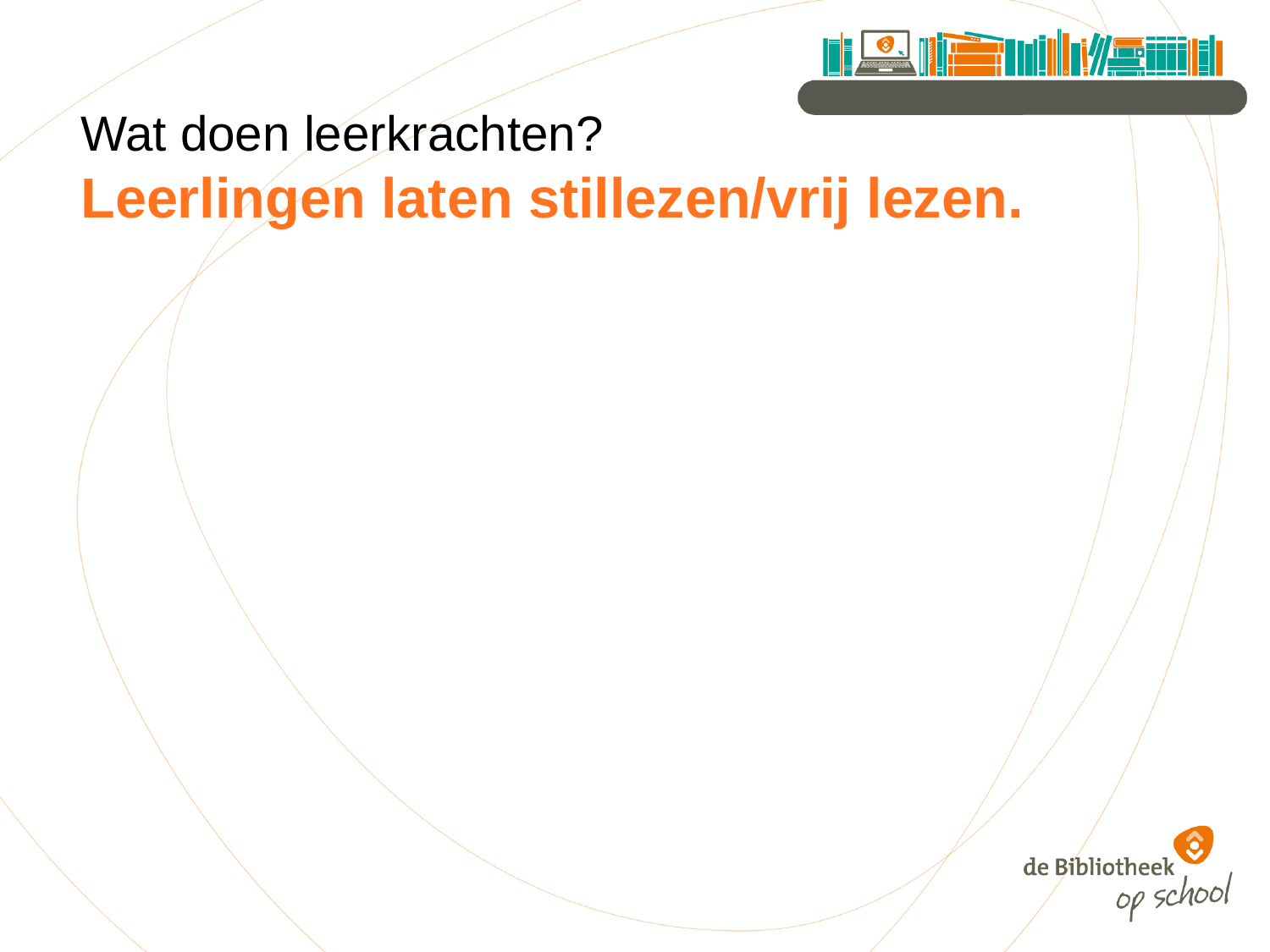

# Wat doen leerkrachten? Leerlingen laten stillezen/vrij lezen.